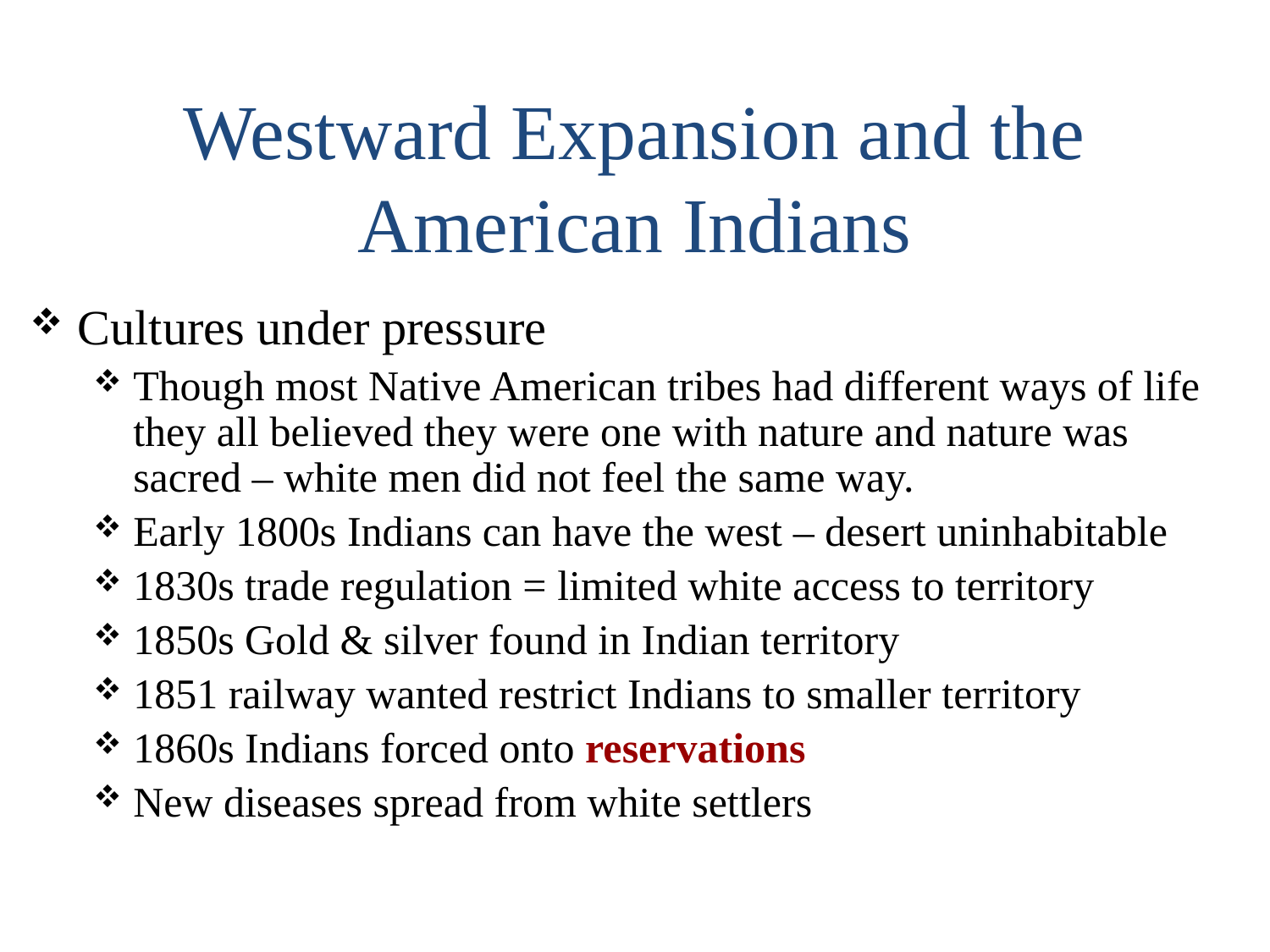

Westward Expansion and the American Indians
Cultures under pressure
Though most Native American tribes had different ways of life they all believed they were one with nature and nature was sacred – white men did not feel the same way.
Early 1800s Indians can have the west – desert uninhabitable
1830s trade regulation = limited white access to territory
1850s Gold & silver found in Indian territory
1851 railway wanted restrict Indians to smaller territory
1860s Indians forced onto reservations
New diseases spread from white settlers